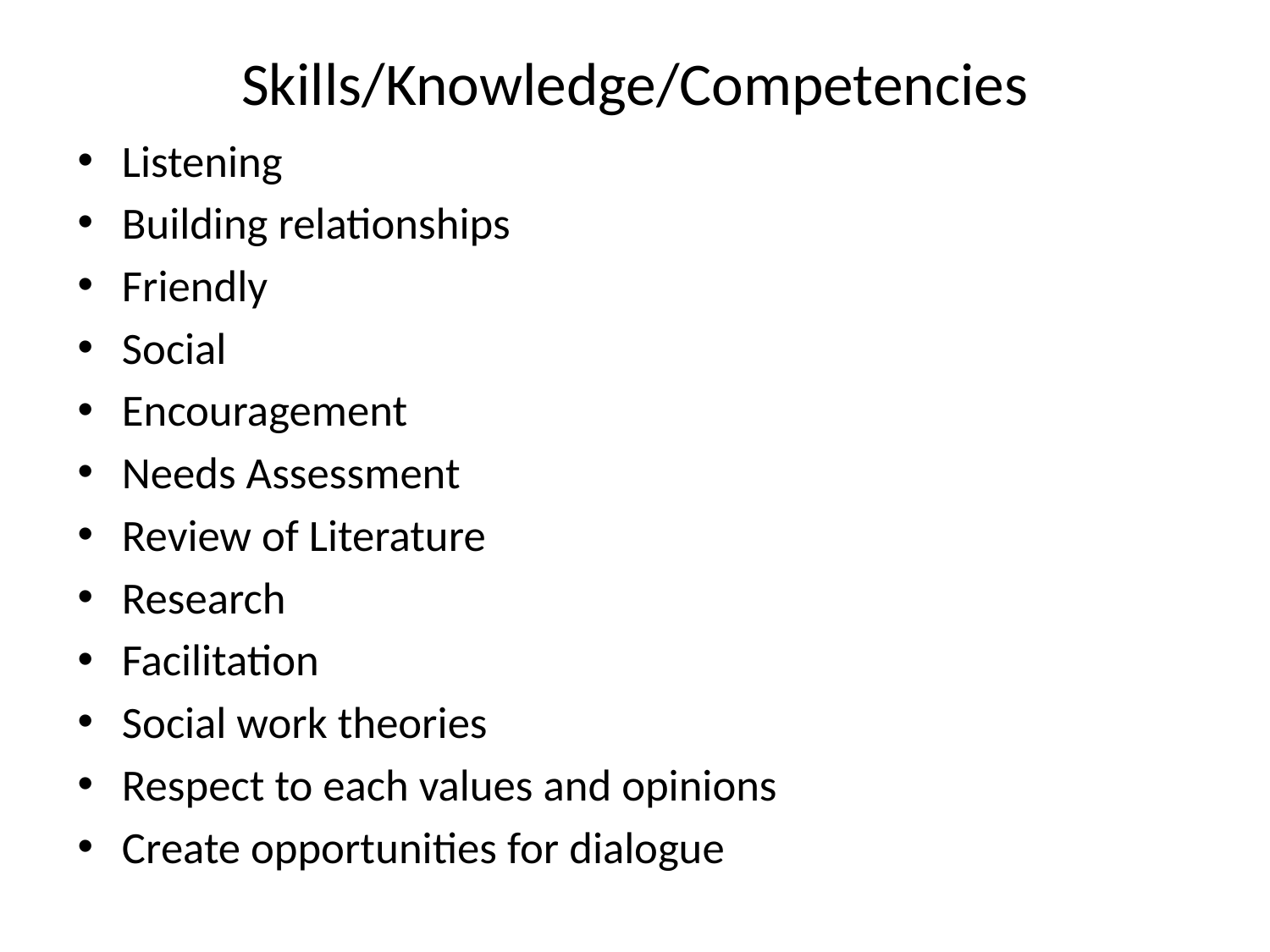

# Skills/Knowledge/Competencies
Listening
Building relationships
Friendly
Social
Encouragement
Needs Assessment
Review of Literature
Research
Facilitation
Social work theories
Respect to each values and opinions
Create opportunities for dialogue